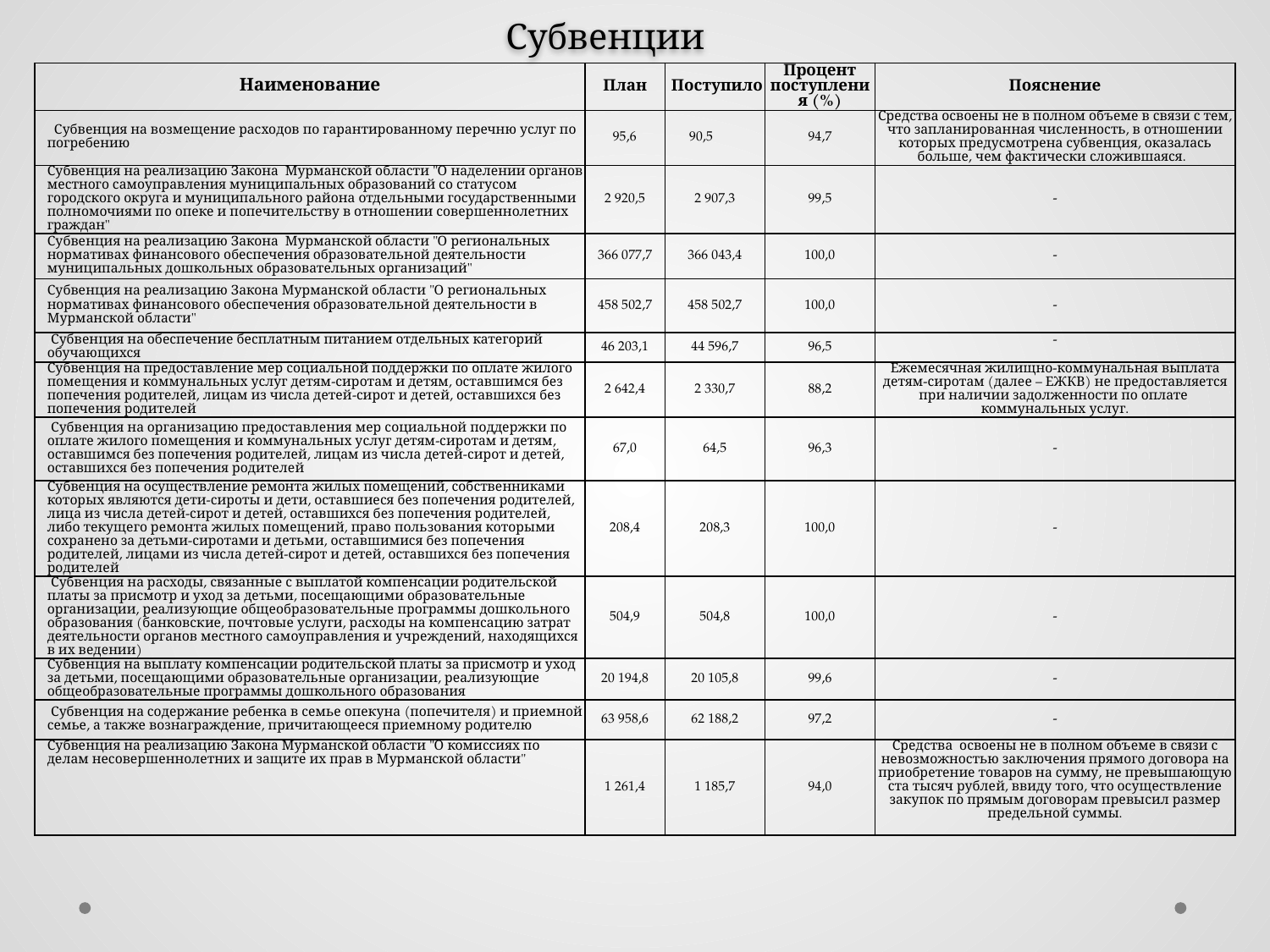

Субвенции
| Наименование | План | Поступило | Процент поступления (%) | Пояснение |
| --- | --- | --- | --- | --- |
| Субвенция на возмещение расходов по гарантированному перечню услуг по погребению | 95,6 | 90,5 | 94,7 | Средства освоены не в полном объеме в связи с тем, что запланированная численность, в отношении которых предусмотрена субвенция, оказалась больше, чем фактически сложившаяся. |
| Субвенция на реализацию Закона Мурманской области "О наделении органов местного самоуправления муниципальных образований со статусом городского округа и муниципального района отдельными государственными полномочиями по опеке и попечительству в отношении совершеннолетних граждан" | 2 920,5 | 2 907,3 | 99,5 | - |
| Субвенция на реализацию Закона Мурманской области "О региональных нормативах финансового обеспечения образовательной деятельности муниципальных дошкольных образовательных организаций" | 366 077,7 | 366 043,4 | 100,0 | - |
| Субвенция на реализацию Закона Мурманской области "О региональных нормативах финансового обеспечения образовательной деятельности в Мурманской области" | 458 502,7 | 458 502,7 | 100,0 | - |
| Субвенция на обеспечение бесплатным питанием отдельных категорий обучающихся | 46 203,1 | 44 596,7 | 96,5 | - |
| Субвенция на предоставление мер социальной поддержки по оплате жилого помещения и коммунальных услуг детям-сиротам и детям, оставшимся без попечения родителей, лицам из числа детей-сирот и детей, оставшихся без попечения родителей | 2 642,4 | 2 330,7 | 88,2 | Ежемесячная жилищно-коммунальная выплата детям-сиротам (далее – ЕЖКВ) не предоставляется при наличии задолженности по оплате коммунальных услуг. |
| Субвенция на организацию предоставления мер социальной поддержки по оплате жилого помещения и коммунальных услуг детям-сиротам и детям, оставшимся без попечения родителей, лицам из числа детей-сирот и детей, оставшихся без попечения родителей | 67,0 | 64,5 | 96,3 | - |
| Субвенция на осуществление ремонта жилых помещений, собственниками которых являются дети-сироты и дети, оставшиеся без попечения родителей, лица из числа детей-сирот и детей, оставшихся без попечения родителей, либо текущего ремонта жилых помещений, право пользования которыми сохранено за детьми-сиротами и детьми, оставшимися без попечения родителей, лицами из числа детей-сирот и детей, оставшихся без попечения родителей | 208,4 | 208,3 | 100,0 | - |
| Субвенция на расходы, связанные с выплатой компенсации родительской платы за присмотр и уход за детьми, посещающими образовательные организации, реализующие общеобразовательные программы дошкольного образования (банковские, почтовые услуги, расходы на компенсацию затрат деятельности органов местного самоуправления и учреждений, находящихся в их ведении) | 504,9 | 504,8 | 100,0 | - |
| Субвенция на выплату компенсации родительской платы за присмотр и уход за детьми, посещающими образовательные организации, реализующие общеобразовательные программы дошкольного образования | 20 194,8 | 20 105,8 | 99,6 | - |
| Субвенция на содержание ребенка в семье опекуна (попечителя) и приемной семье, а также вознаграждение, причитающееся приемному родителю | 63 958,6 | 62 188,2 | 97,2 | - |
| Субвенция на реализацию Закона Мурманской области "О комиссиях по делам несовершеннолетних и защите их прав в Мурманской области" | 1 261,4 | 1 185,7 | 94,0 | Средства освоены не в полном объеме в связи с невозможностью заключения прямого договора на приобретение товаров на сумму, не превышающую ста тысяч рублей, ввиду того, что осуществление закупок по прямым договорам превысил размер предельной суммы. |